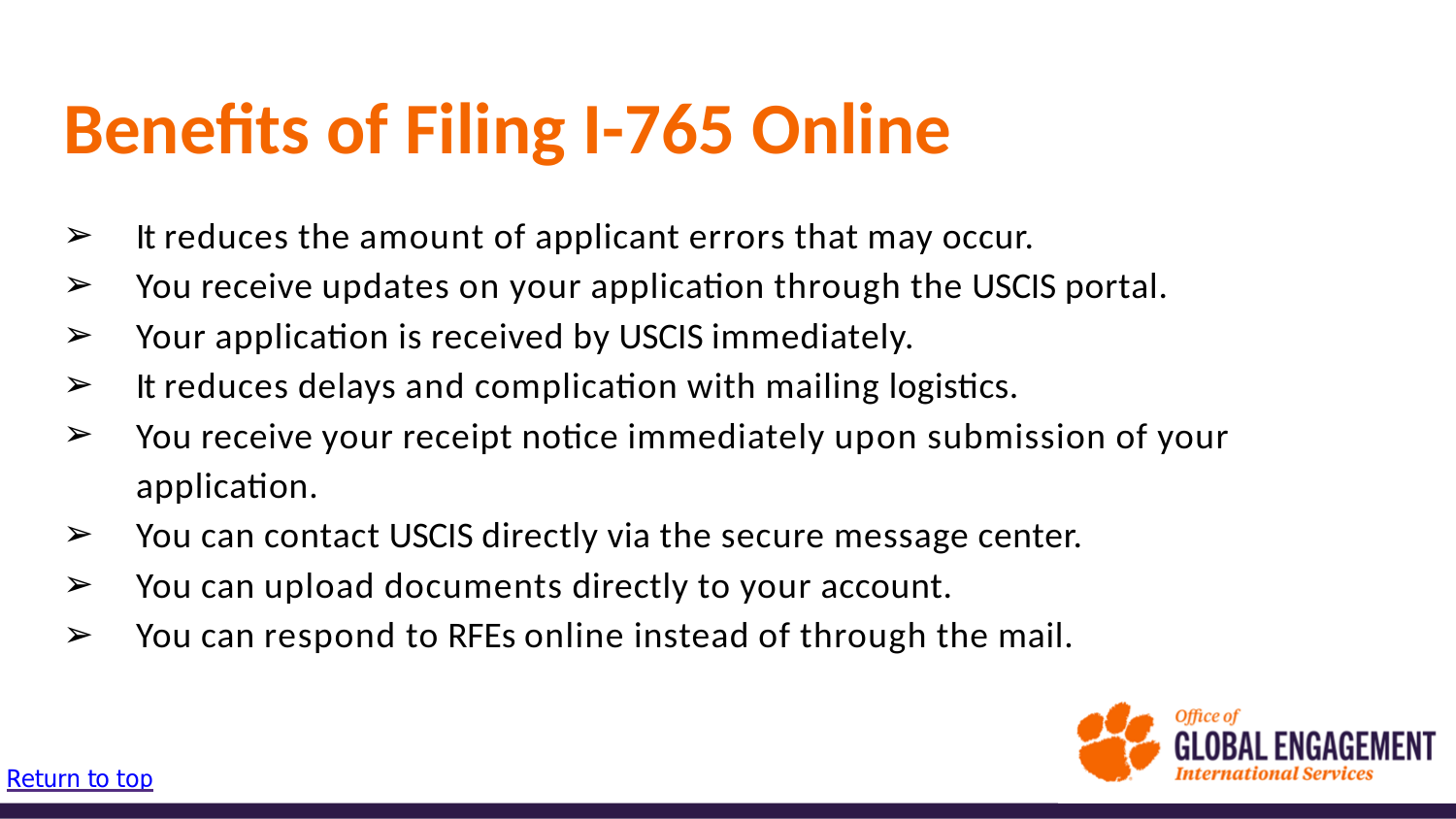

# Beneﬁts of Filing I-765 Online
It reduces the amount of applicant errors that may occur.
You receive updates on your application through the USCIS portal.
Your application is received by USCIS immediately.
It reduces delays and complication with mailing logistics.
You receive your receipt notice immediately upon submission of your  application.
You can contact USCIS directly via the secure message center.
You can upload documents directly to your account.
You can respond to RFEs online instead of through the mail.
Return to top